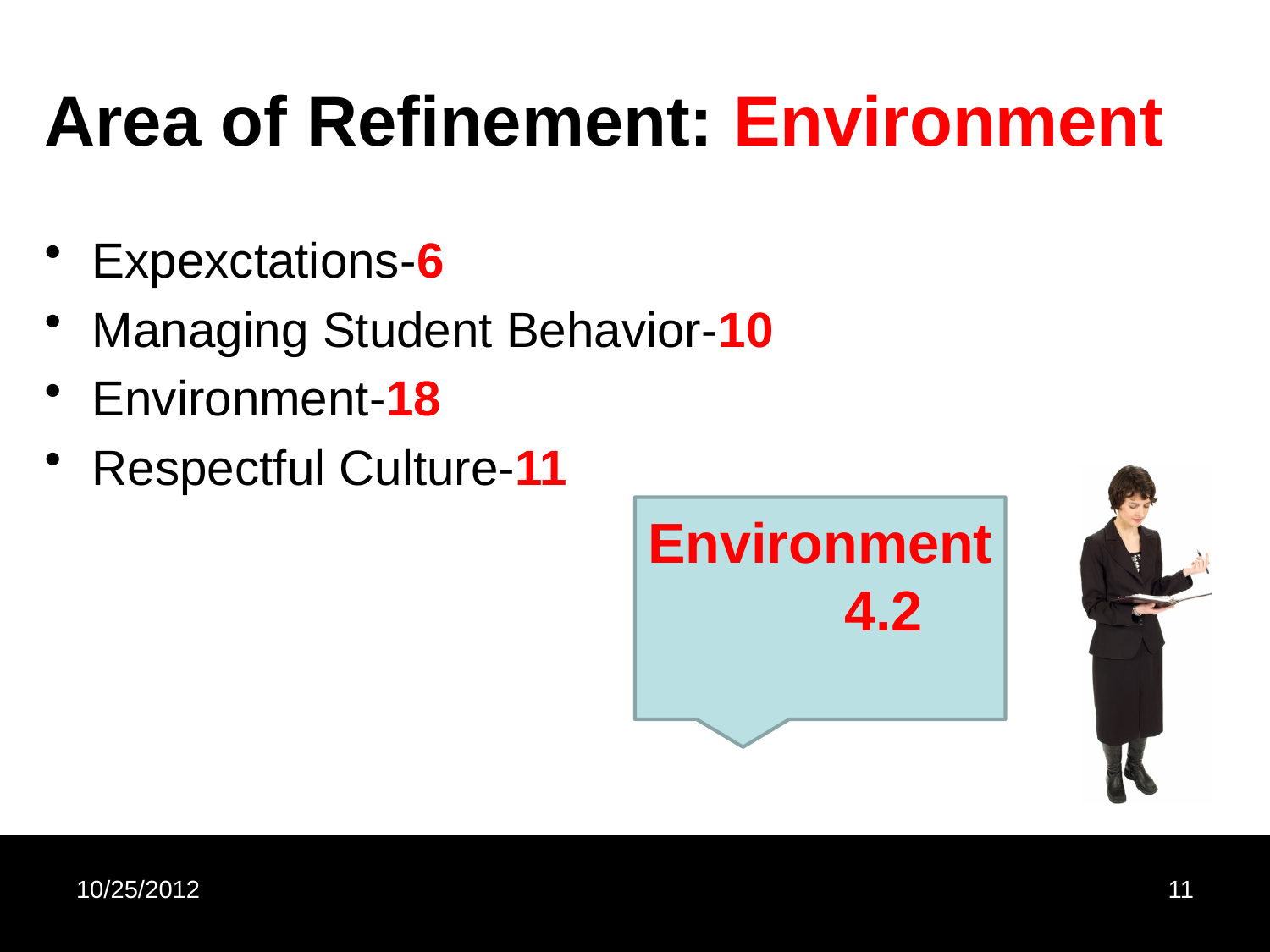

# Area of Refinement: Environment
Expexctations-6
Managing Student Behavior-10
Environment-18
Respectful Culture-11

Environment	4.2

10/25/2012
11